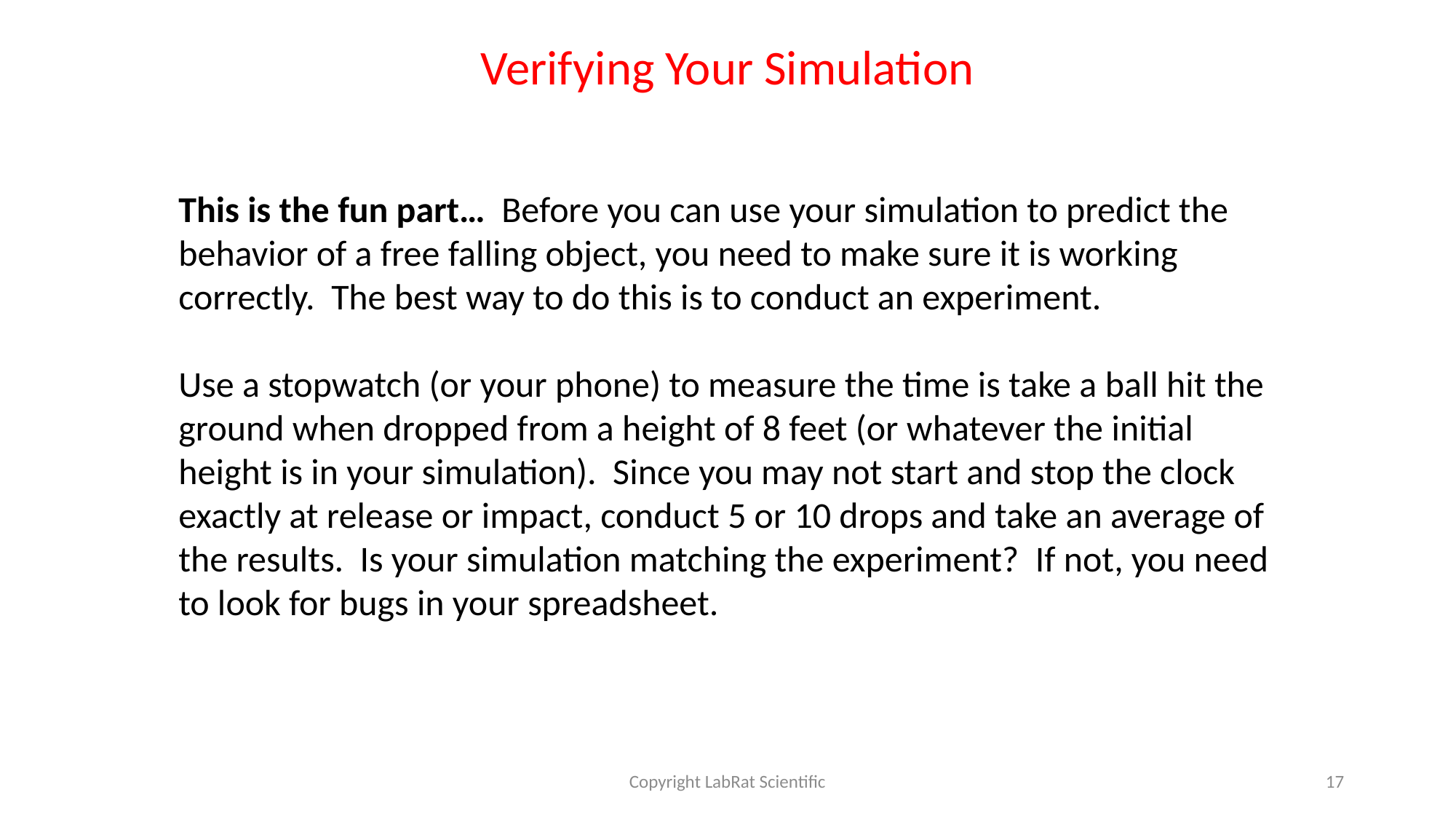

Verifying Your Simulation
This is the fun part…  Before you can use your simulation to predict the behavior of a free falling object, you need to make sure it is working correctly.  The best way to do this is to conduct an experiment.

Use a stopwatch (or your phone) to measure the time is take a ball hit the ground when dropped from a height of 8 feet (or whatever the initial height is in your simulation).  Since you may not start and stop the clock exactly at release or impact, conduct 5 or 10 drops and take an average of the results.  Is your simulation matching the experiment?  If not, you need to look for bugs in your spreadsheet.
Copyright LabRat Scientific
17